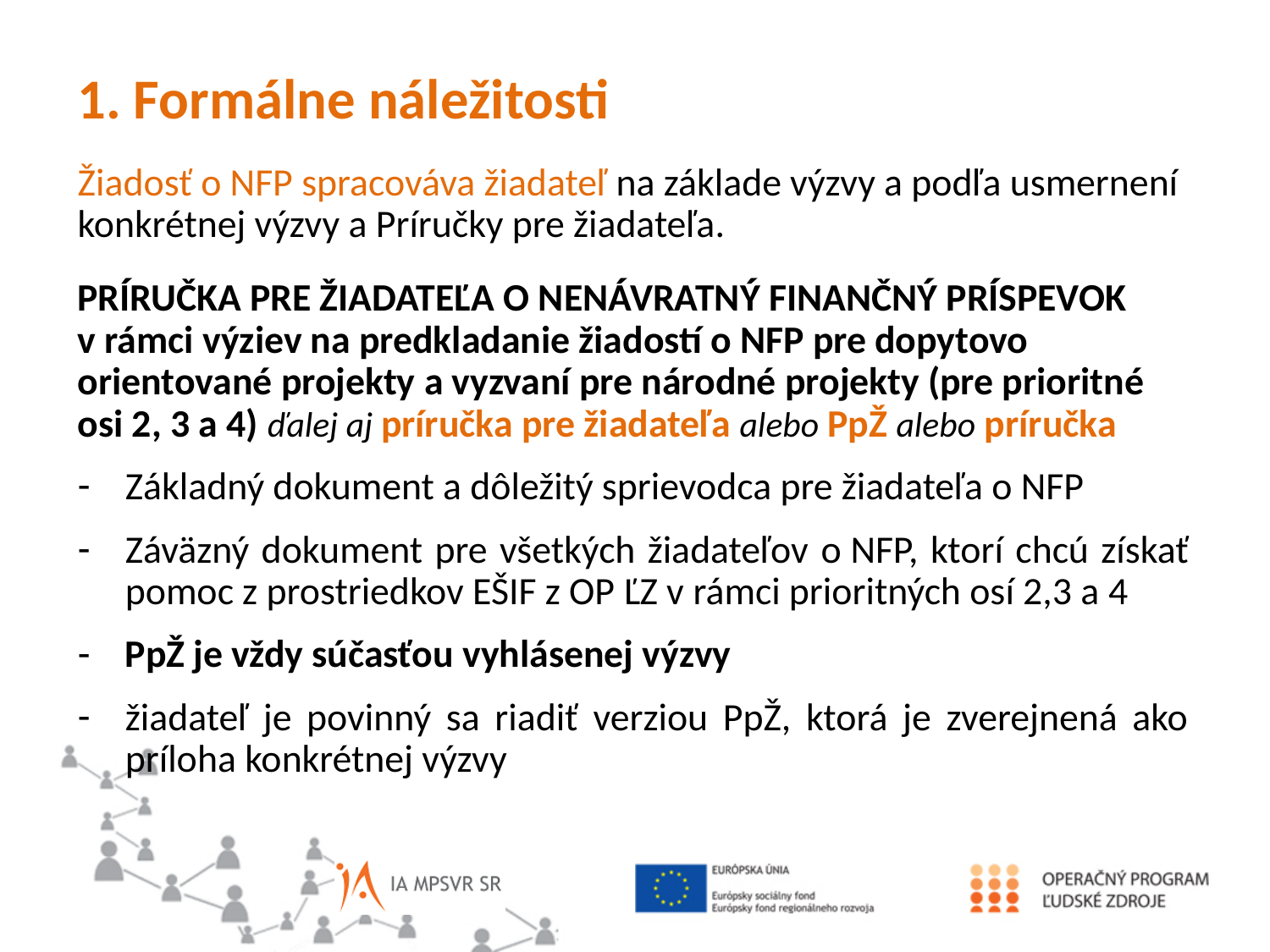

1. Formálne náležitosti
Žiadosť o NFP spracováva žiadateľ na základe výzvy a podľa usmernení konkrétnej výzvy a Príručky pre žiadateľa.
Príručka pre žiadateľa o nenávratný finančný príspevok v rámci výziev na predkladanie žiadostí o NFP pre dopytovo orientované projekty a vyzvaní pre národné projekty (pre prioritné osi 2, 3 a 4) ďalej aj príručka pre žiadateľa alebo PpŽ alebo príručka
Základný dokument a dôležitý sprievodca pre žiadateľa o NFP
Záväzný dokument pre všetkých žiadateľov o NFP, ktorí chcú získať pomoc z prostriedkov EŠIF z OP ĽZ v rámci prioritných osí 2,3 a 4
PpŽ je vždy súčasťou vyhlásenej výzvy
žiadateľ je povinný sa riadiť verziou PpŽ, ktorá je zverejnená ako príloha konkrétnej výzvy